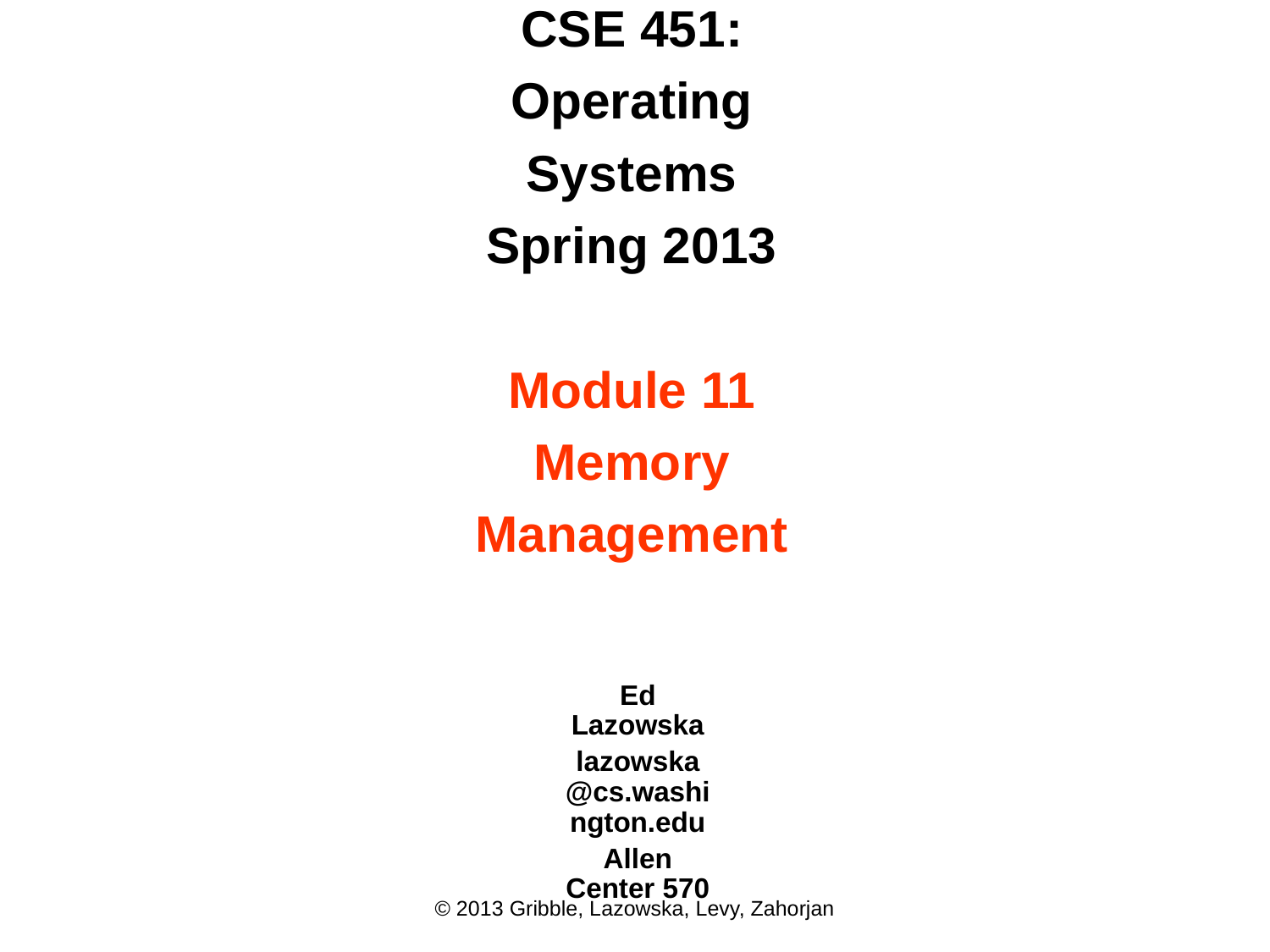

# CSE 451: Operating Systems Spring 2013 Module 11 Memory Management
Ed Lazowska
lazowska@cs.washington.edu
Allen Center 570

© 2013 Gribble, Lazowska, Levy, Zahorjan